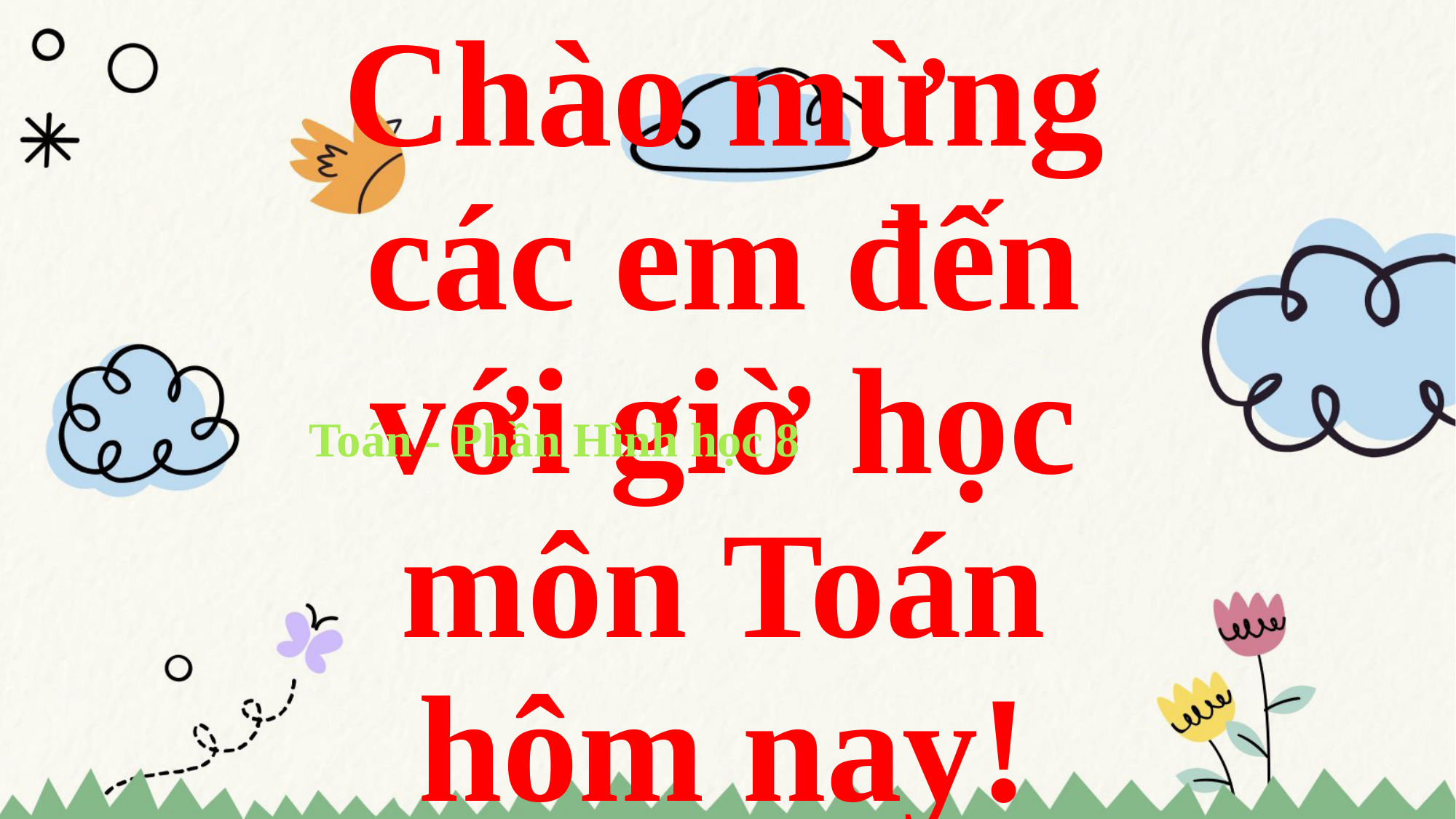

# Chào mừng các em đến với giờ học môn Toán hôm nay!
Toán - Phần Hình học 8